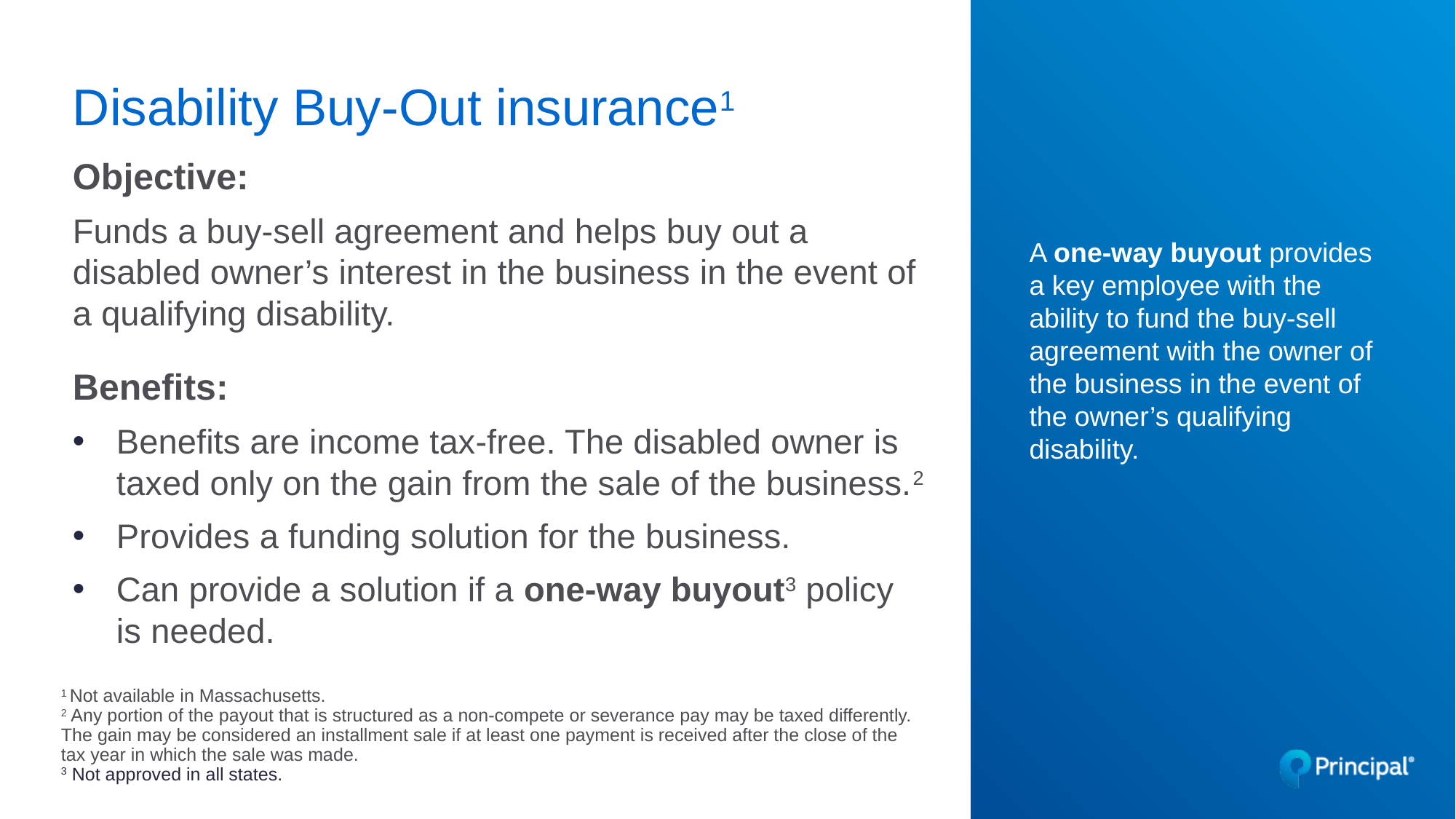

# Disability Buy-Out insurance1
Objective:
Funds a buy-sell agreement and helps buy out a disabled owner’s interest in the business in the event of a qualifying disability.

Benefits:
Benefits are income tax-free. The disabled owner is taxed only on the gain from the sale of the business.2
Provides a funding solution for the business.
Can provide a solution if a one-way buyout3 policy
is needed.
A one-way buyout provides a key employee with the ability to fund the buy-sell agreement with the owner of the business in the event of the owner’s qualifying disability.

1 Not available in Massachusetts.
2 Any portion of the payout that is structured as a non-compete or severance pay may be taxed differently. The gain may be considered an installment sale if at least one payment is received after the close of the tax year in which the sale was made.
3 Not approved in all states.